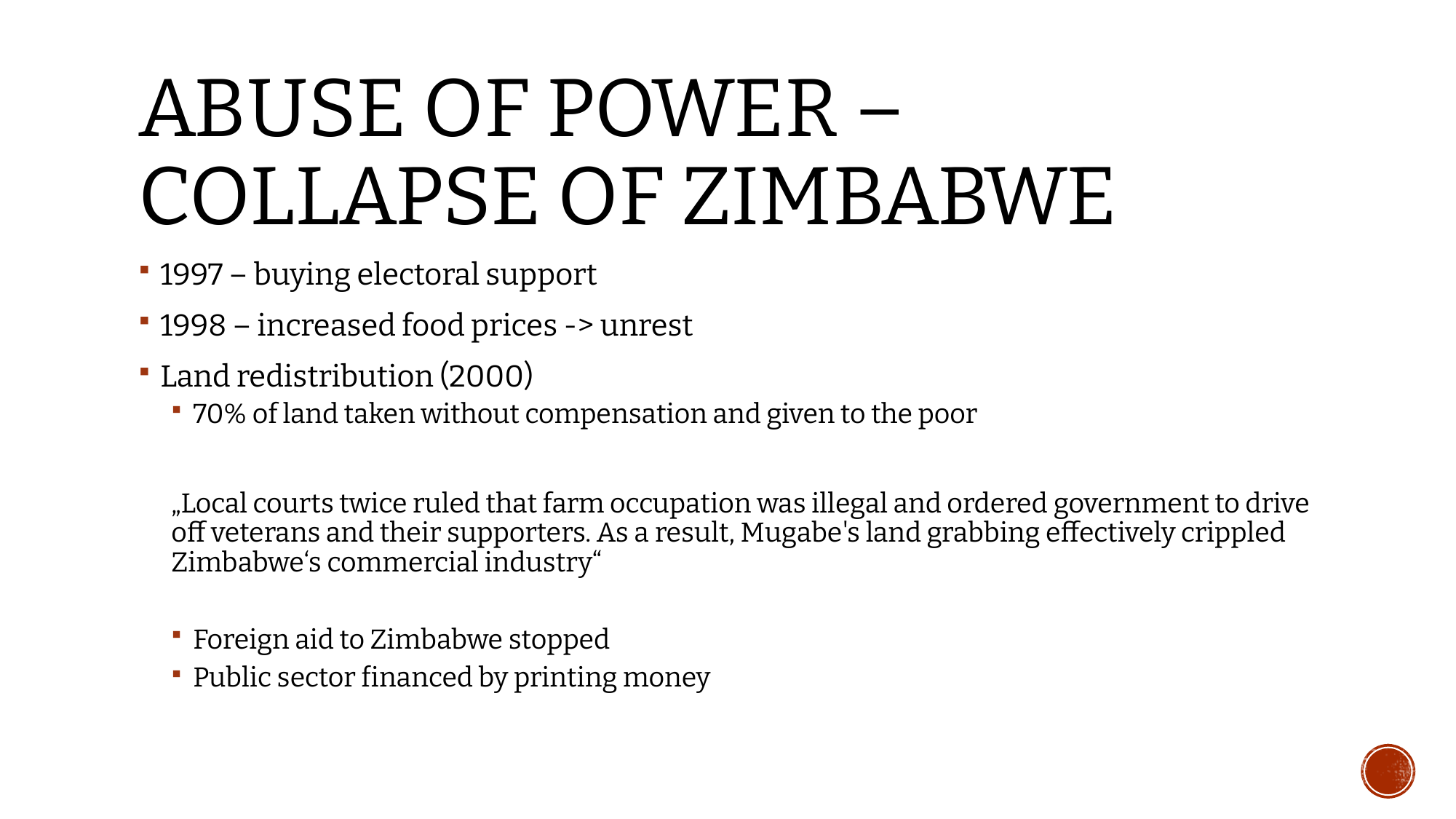

# Abuse of power – Collapse of Zimbabwe
1997 – buying electoral support
1998 – increased food prices -> unrest
Land redistribution (2000)
70% of land taken without compensation and given to the poor

„Local courts twice ruled that farm occupation was illegal and ordered government to drive off veterans and their supporters. As a result, Mugabe's land grabbing effectively crippled Zimbabwe‘s commercial industry“

Foreign aid to Zimbabwe stopped
Public sector financed by printing money